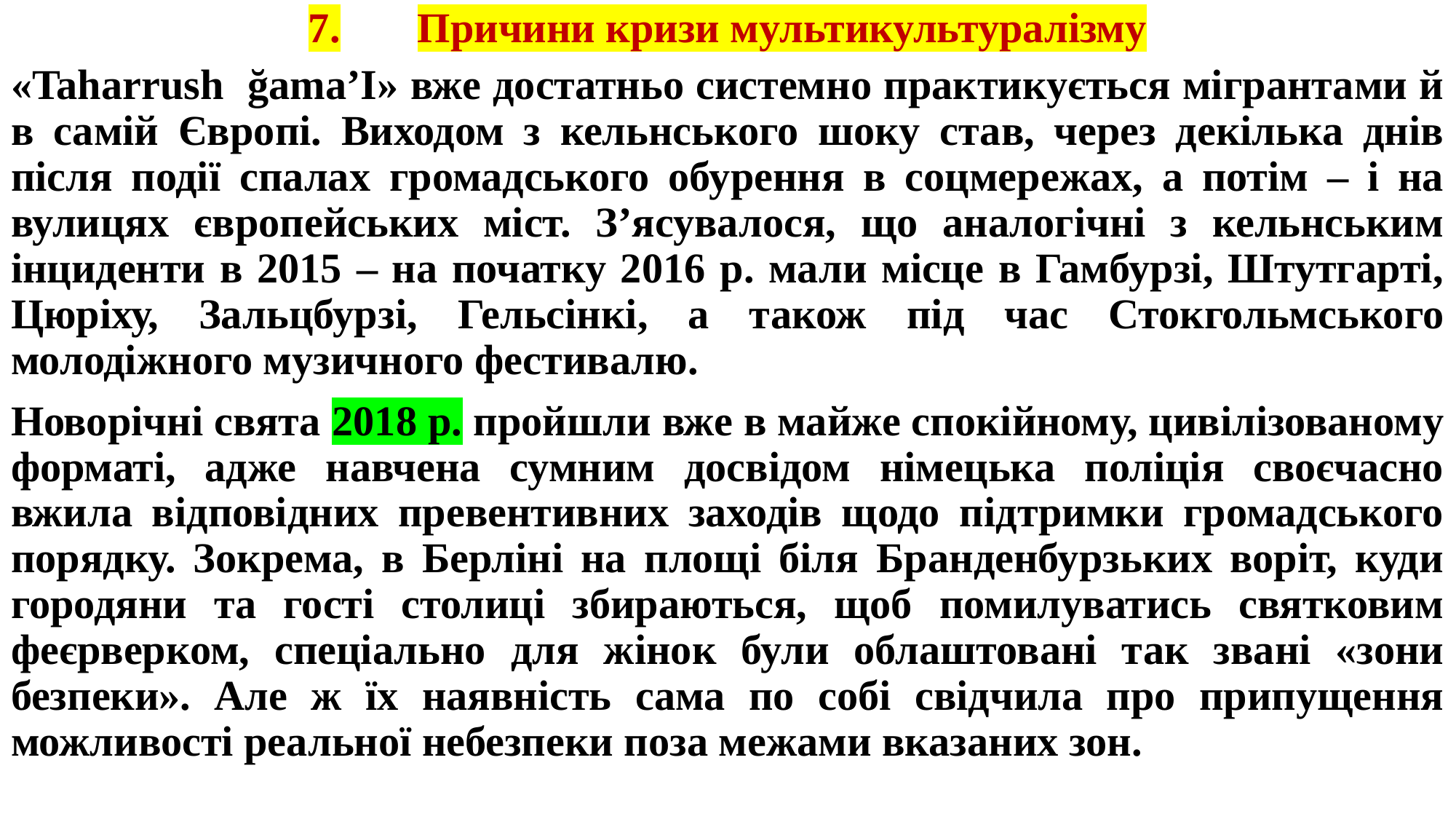

# 7.	Причини кризи мультикультуралізму
«Taharrush  ğama’І» вже достатньо системно практикується мігрантами й в самій Європі. Виходом з кельнського шоку став, через декілька днів після події спалах громадського обурення в соцмережах, а потім – і на вулицях європейських міст. З’ясувалося, що аналогічні з кельнським інциденти в 2015 – на початку 2016 р. мали місце в Гамбурзі, Штутгарті, Цюріху, Зальцбурзі, Гельсінкі, а також під час Стокгольмського молодіжного музичного фестивалю.
Новорічні свята 2018 р. пройшли вже в майже спокійному, цивілізованому форматі, адже навчена сумним досвідом німецька поліція своєчасно вжила відповідних превентивних заходів щодо підтримки громадського порядку. Зокрема, в Берліні на площі біля Бранденбурзьких воріт, куди городяни та гості столиці збираються, щоб помилуватись святковим феєрверком, спеціально для жінок були облаштовані так звані «зони безпеки». Але ж їх наявність сама по собі свідчила про припущення можливості реальної небезпеки поза межами вказаних зон.